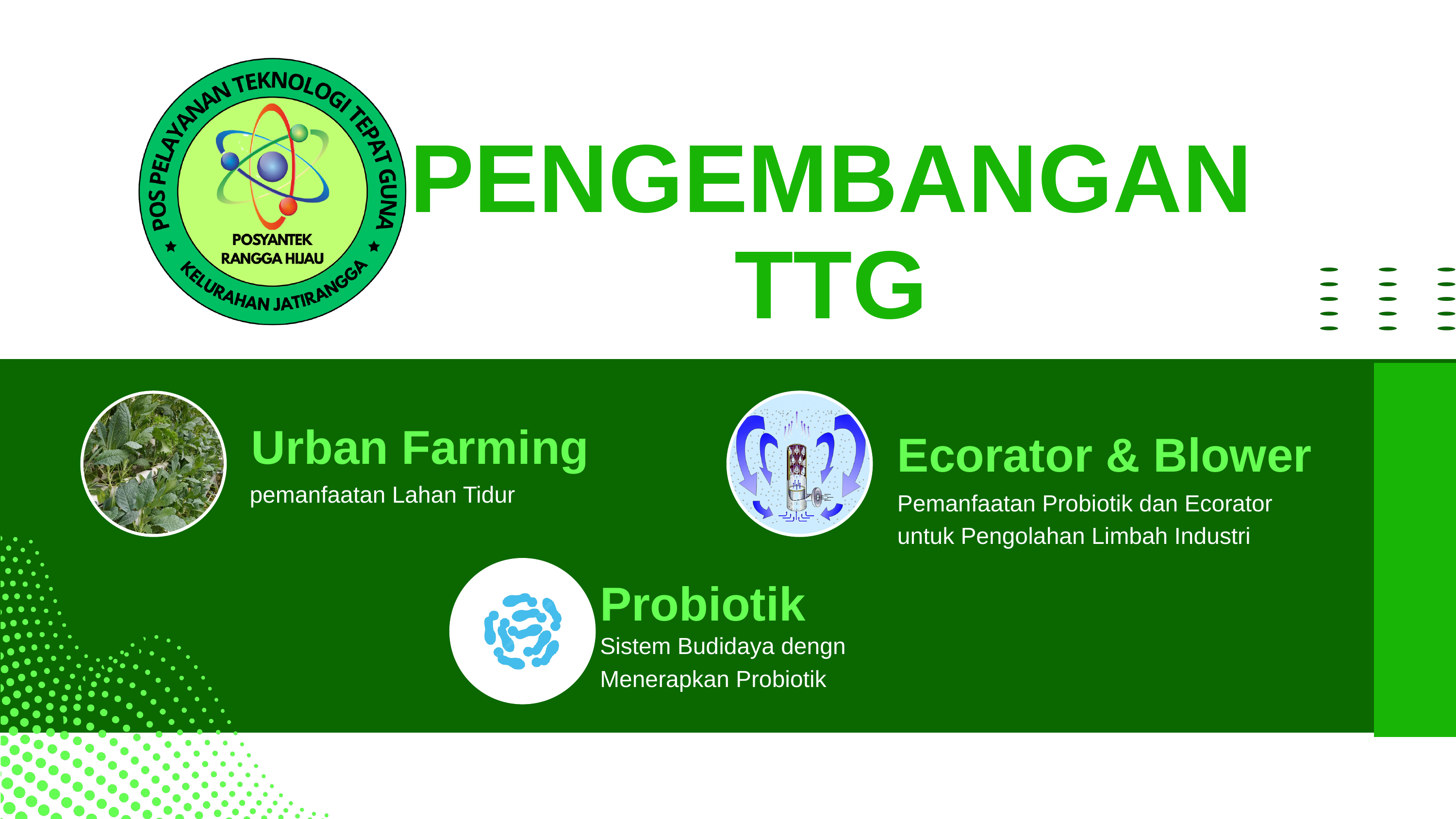

PENGEMBANGAN TTG

Urban Farming
Ecorator & Blower
Pemanfaatan Probiotik dan Ecorator untuk Pengolahan Limbah Industri
pemanfaatan Lahan Tidur

Probiotik
Sistem Budidaya dengn
Menerapkan Probiotik